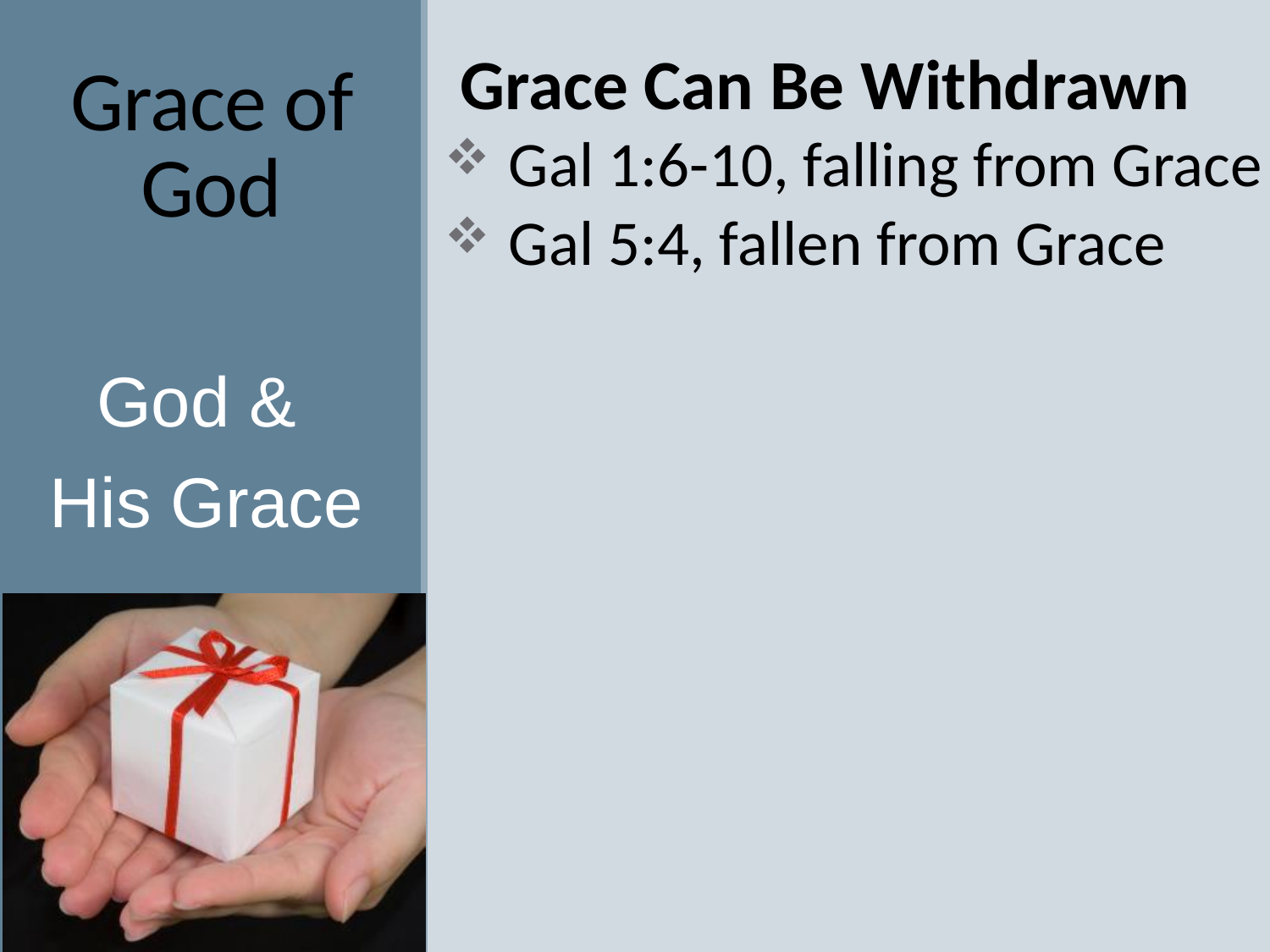

Grace Can Be Withdrawn
Gal 1:6-10, falling from Grace
Gal 5:4, fallen from Grace
# Grace of God
God &
His Grace